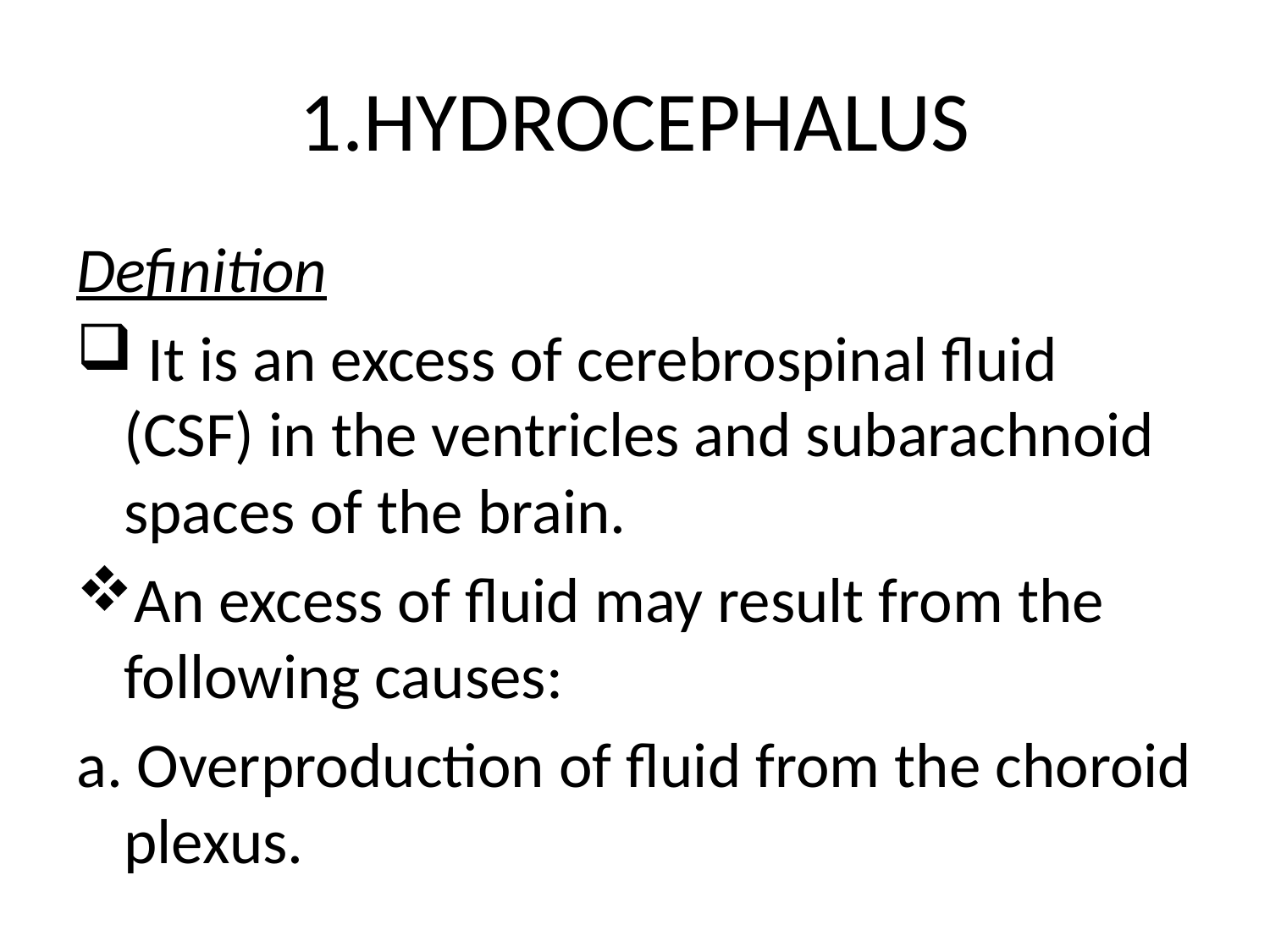

# 1.HYDROCEPHALUS
Definition
 It is an excess of cerebrospinal fluid (CSF) in the ventricles and subarachnoid spaces of the brain.
An excess of fluid may result from the following causes:
a. Overproduction of fluid from the choroid plexus.